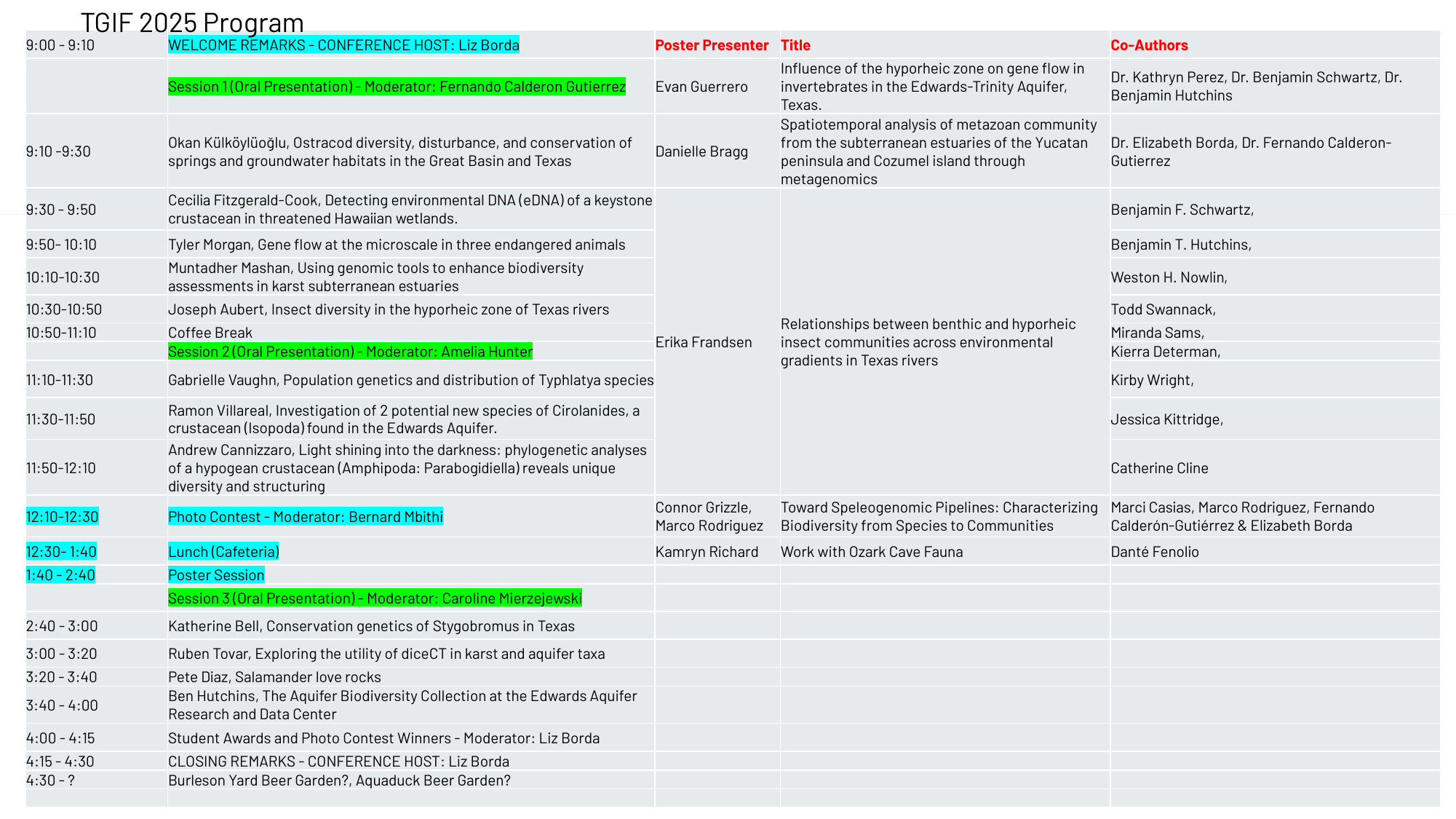

TGIF 2025 Program
| 9:00 - 9:10 | WELCOME REMARKS - CONFERENCE HOST: Liz Borda | Poster Presenter | Title | Co-Authors |
| --- | --- | --- | --- | --- |
|  | Session 1 (Oral Presentation) - Moderator: Fernando Calderon Gutierrez | Evan Guerrero | Influence of the hyporheic zone on gene flow in invertebrates in the Edwards-Trinity Aquifer, Texas. | Dr. Kathryn Perez, Dr. Benjamin Schwartz, Dr. Benjamin Hutchins |
| 9:10 -9:30 | Okan Külköylüoğlu, Ostracod diversity, disturbance, and conservation of springs and groundwater habitats in the Great Basin and Texas | Danielle Bragg | Spatiotemporal analysis of metazoan community from the subterranean estuaries of the Yucatan peninsula and Cozumel island through metagenomics | Dr. Elizabeth Borda, Dr. Fernando Calderon-Gutierrez |
| 9:30 - 9:50 | Cecilia Fitzgerald-Cook, Detecting environmental DNA (eDNA) of a keystone crustacean in threatened Hawaiian wetlands. | Erika Frandsen | Relationships between benthic and hyporheic insect communities across environmental gradients in Texas rivers | Benjamin F. Schwartz, |
| 9:50- 10:10 | Tyler Morgan, Gene flow at the microscale in three endangered animals |  |  | Benjamin T. Hutchins, |
| 10:10-10:30 | Muntadher Mashan, Using genomic tools to enhance biodiversity assessments in karst subterranean estuaries |  |  | Weston H. Nowlin, |
| 10:30-10:50 | Joseph Aubert, Insect diversity in the hyporheic zone of Texas rivers |  |  | Todd Swannack, |
| 10:50-11:10 | Coffee Break |  |  | Miranda Sams, |
|  | Session 2 (Oral Presentation) - Moderator: Amelia Hunter |  |  | Kierra Determan, |
| 11:10-11:30 | Gabrielle Vaughn, Population genetics and distribution of Typhlatya species |  |  | Kirby Wright, |
| 11:30-11:50 | Ramon Villareal, Investigation of 2 potential new species of Cirolanides, a crustacean (Isopoda) found in the Edwards Aquifer. |  |  | Jessica Kittridge, |
| 11:50-12:10 | Andrew Cannizzaro, Light shining into the darkness: phylogenetic analyses of a hypogean crustacean (Amphipoda: Parabogidiella) reveals unique diversity and structuring |  |  | Catherine Cline |
| 12:10-12:30 | Photo Contest - Moderator: Bernard Mbithi | Connor Grizzle, Marco Rodriguez | Toward Speleogenomic Pipelines: Characterizing Biodiversity from Species to Communities | Marci Casias, Marco Rodriguez, Fernando Calderón-Gutiérrez & Elizabeth Borda |
| 12:30- 1:40 | Lunch (Cafeteria) | Kamryn Richard | Work with Ozark Cave Fauna | Danté Fenolio |
| 1:40 - 2:40 | Poster Session |  |  |  |
|  | Session 3 (Oral Presentation) - Moderator: Caroline Mierzejewski |  |  |  |
| 2:40 - 3:00 | Katherine Bell, Conservation genetics of Stygobromus in Texas |  |  |  |
| 3:00 - 3:20 | Ruben Tovar, Exploring the utility of diceCT in karst and aquifer taxa |  |  |  |
| 3:20 - 3:40 | Pete Diaz, Salamander love rocks |  |  |  |
| 3:40 - 4:00 | Ben Hutchins, The Aquifer Biodiversity Collection at the Edwards Aquifer Research and Data Center |  |  |  |
| 4:00 - 4:15 | Student Awards and Photo Contest Winners - Moderator: Liz Borda |  |  |  |
| 4:15 - 4:30 | CLOSING REMARKS - CONFERENCE HOST: Liz Borda |  |  |  |
| 4:30 - ? | Burleson Yard Beer Garden?, Aquaduck Beer Garden? |  |  |  |
|  |  |  |  |  |